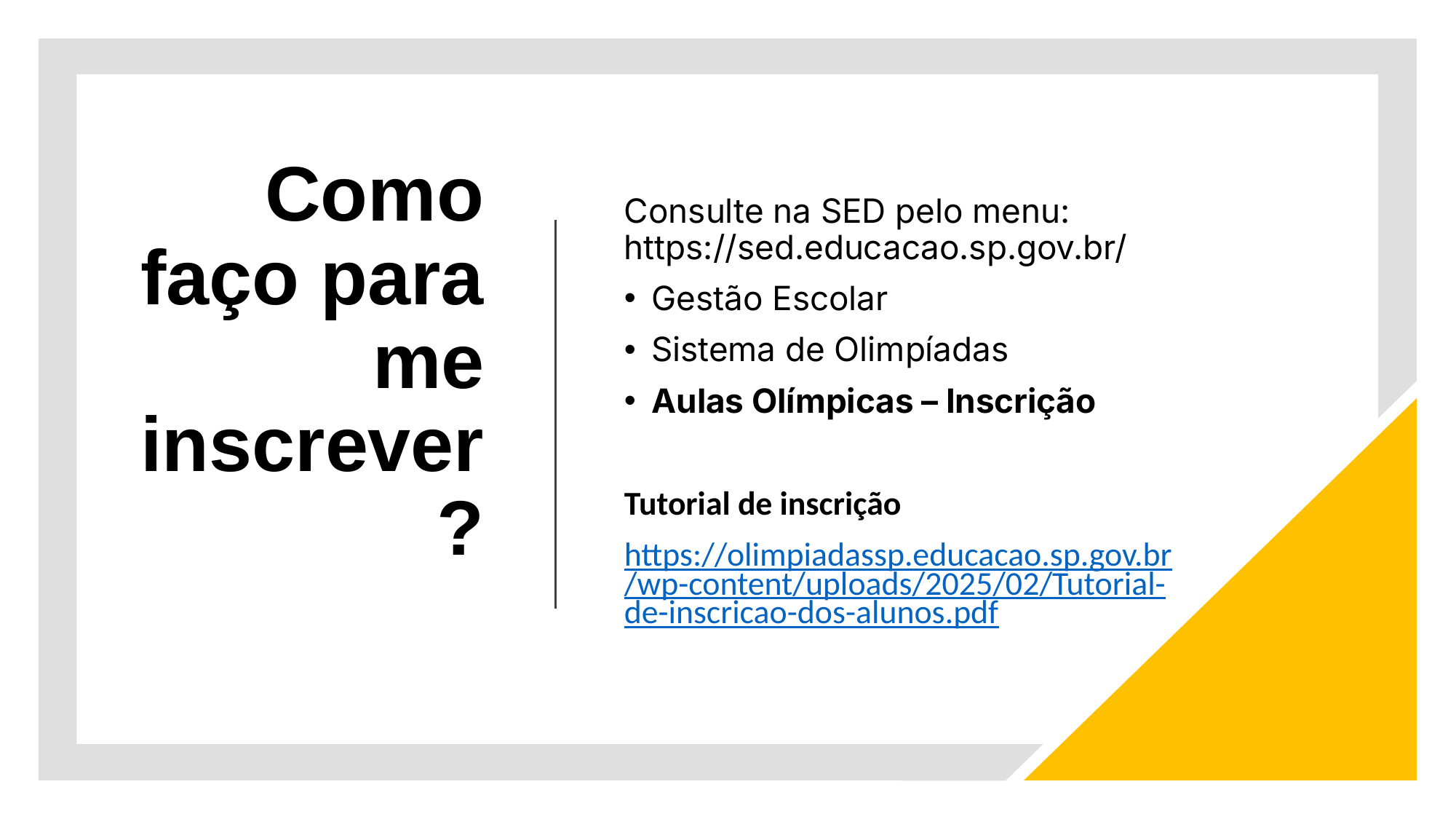

# Como faço para me inscrever?
Consulte na SED pelo menu:
https://sed.educacao.sp.gov.br/
Gestão Escolar
Sistema de Olimpíadas
Aulas Olímpicas – Inscrição

Tutorial de inscrição
https://olimpiadassp.educacao.sp.gov.br/wp-content/uploads/2025/02/Tutorial-de-inscricao-dos-alunos.pdf